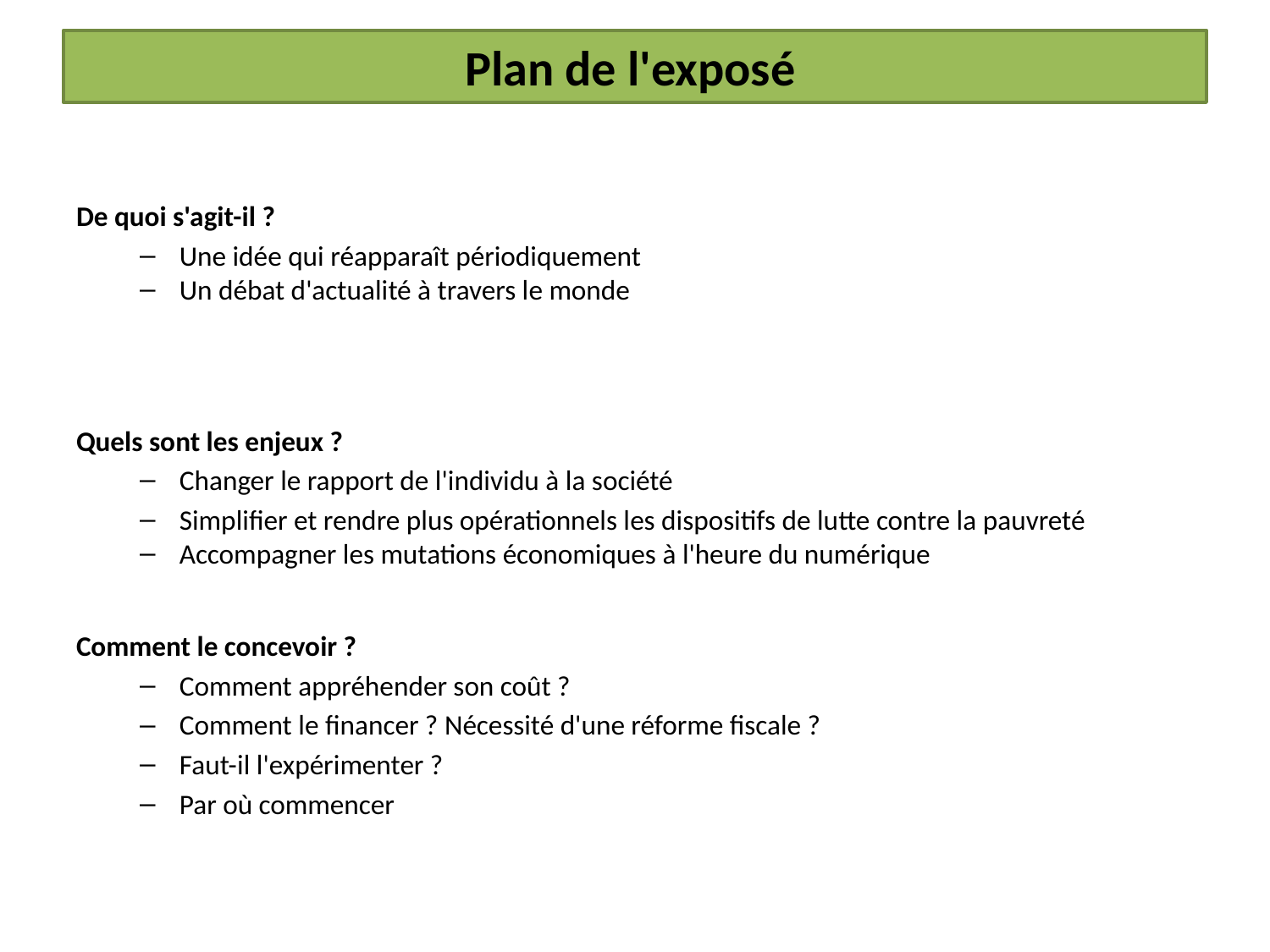

Plan de l'exposé
De quoi s'agit-il ?
Une idée qui réapparaît périodiquement
Un débat d'actualité à travers le monde

Quels sont les enjeux ?
Changer le rapport de l'individu à la société
Simplifier et rendre plus opérationnels les dispositifs de lutte contre la pauvreté
Accompagner les mutations économiques à l'heure du numérique

Comment le concevoir ?
Comment appréhender son coût ?
Comment le financer ? Nécessité d'une réforme fiscale ?
Faut-il l'expérimenter ?
Par où commencer